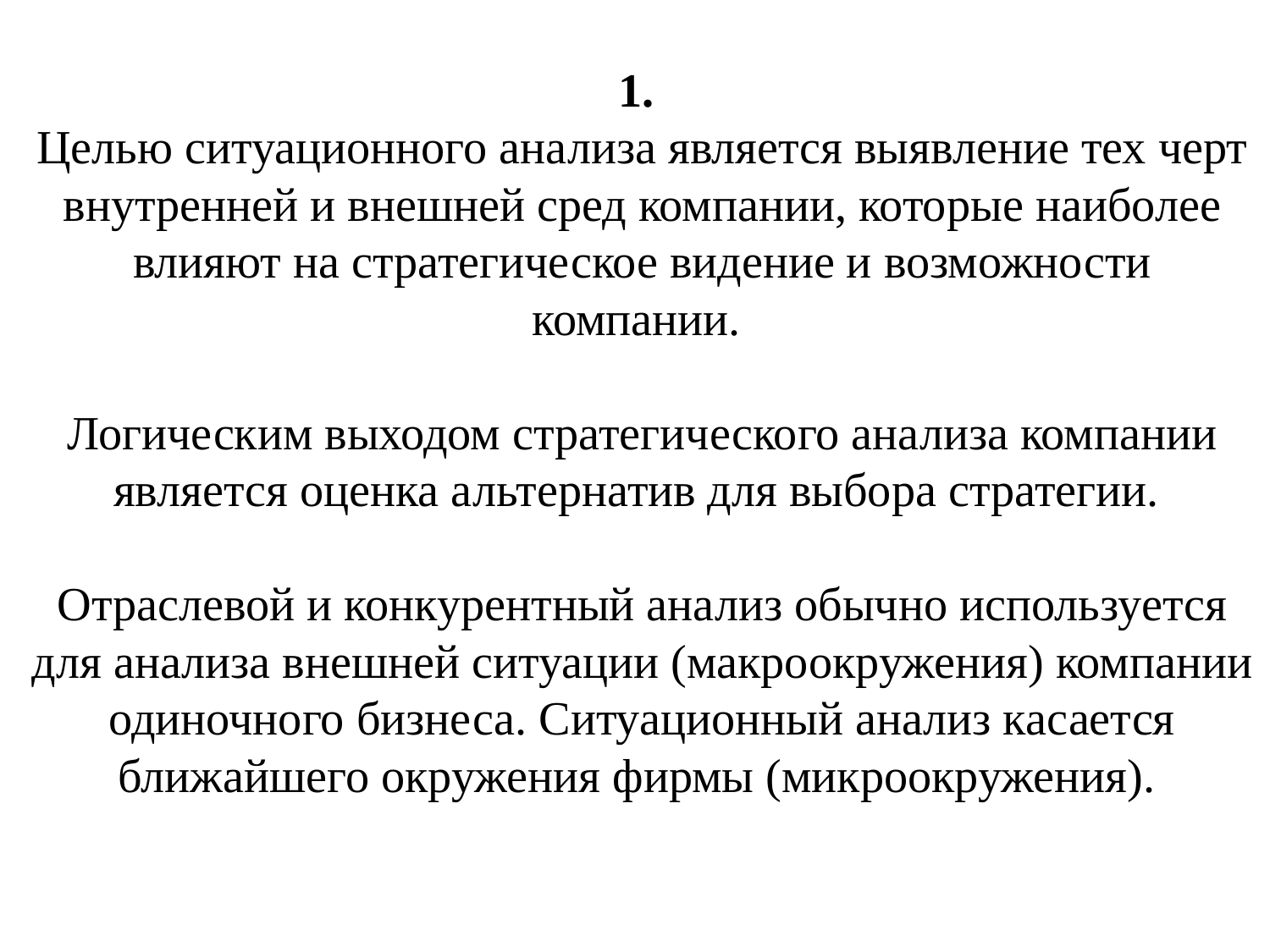

# 1. Целью ситуационного анализа является выявление тех черт внутренней и внешней сред компании, которые наиболее влияют на стратегическое видение и возможности компании. Логическим выходом стратегического анализа компании является оценка альтернатив для выбора стратегии. Отраслевой и конкурентный анализ обычно используется для анализа внешней ситуации (макроокружения) компании одиночного бизнеса. Ситуационный анализ касается ближайшего окружения фирмы (микроокружения).